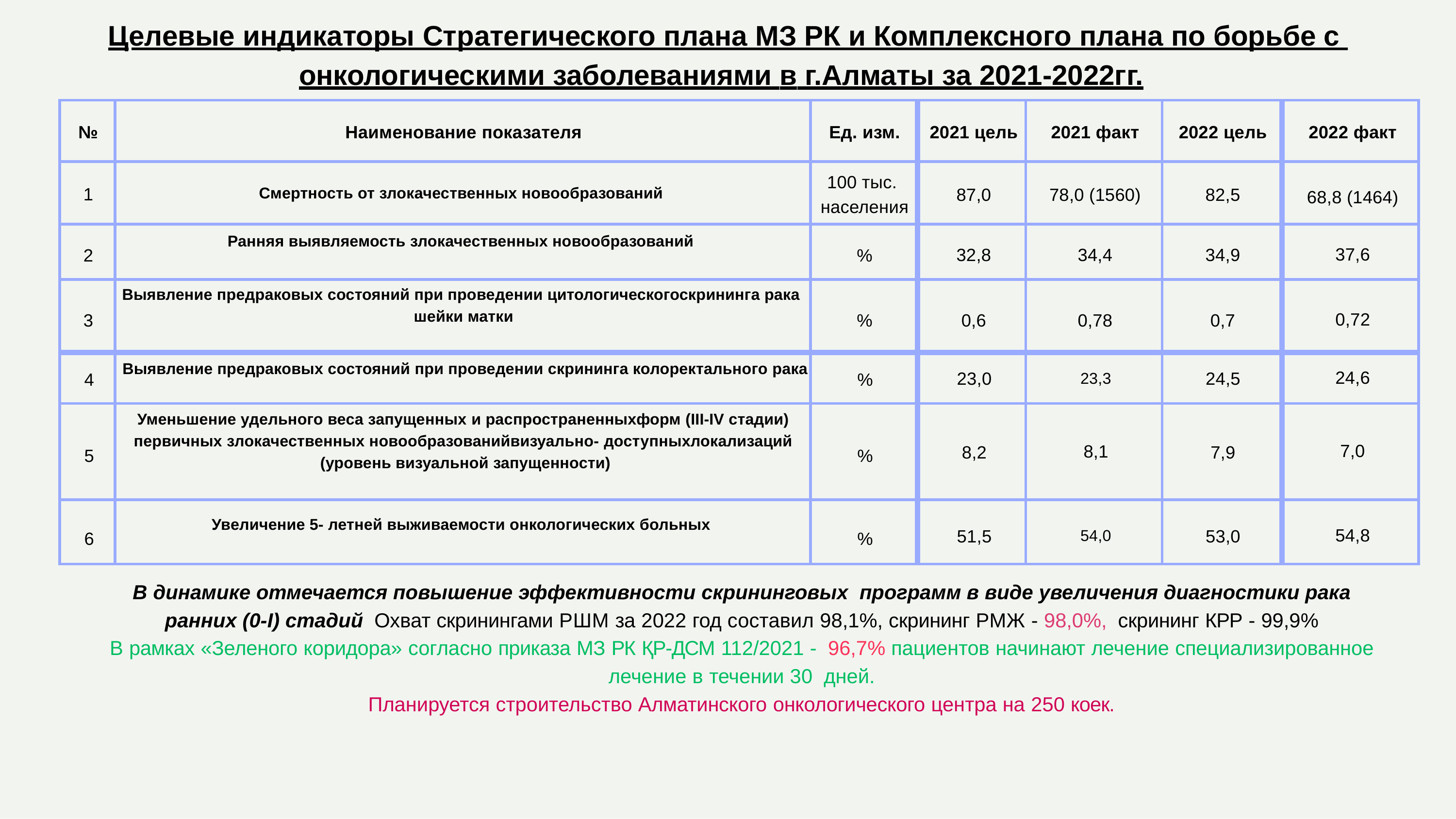

# Целевые индикаторы Стратегического плана МЗ РК и Комплексного плана по борьбе с

онкологическими заболеваниями в г.Алматы за 2021-2022гг.
|  |  |  |  |  |  |  |
| --- | --- | --- | --- | --- | --- | --- |
|  |  |  |  |  |  |  |
|  |  |  |  |  |  |  |
|  |  |  |  |  |  |  |
|  |  |  |  |  |  |  |
|  |  |  |  |  |  |  |
|  |  |  |  |  |  |  |
№

1

2

3
Наименование показателя
Смертность от злокачественных новообразований  Ранняя выявляемость злокачественных новообразований

Выявление предраковых состояний при проведении цитологическогоскрининга рака  шейки матки
Ед. изм.

100 тыс.  населения

%

%
2021 цель

87,0

32,8

0,6
2021 факт

78,0 (1560)

34,4

0,78
2022 цель

82,5

34,9

0,7
2022 факт

68,8 (1464)

37,6

0,72
Выявление предраковых состояний при проведении скрининга колоректального рака

Уменьшение удельного веса запущенных и распространенныхформ (III-IV стадии)  первичных злокачественных новообразованийвизуально- доступныхлокализаций  (уровень визуальной запущенности)

Увеличение 5- летней выживаемости онкологических больных
24,6

7,0

54,8
23,0

8,2

51,5
24,5

7,9

53,0
23,3

8,1

54,0
4

5

6
%

%

%
В динамике отмечается повышение эффективности скрининговых  программ в виде увеличения диагностики рака ранних (0-I) стадий  Охват скринингами РШМ за 2022 год составил 98,1%, скрининг РМЖ - 98,0%,  скрининг КРР - 99,9%
В рамках «Зеленого коридора» согласно приказа МЗ РК ҚР-ДСМ 112/2021 -  96,7% пациентов начинают лечение специализированное лечение в течении 30  дней.
Планируется строительство Алматинского онкологического центра на 250 коек.